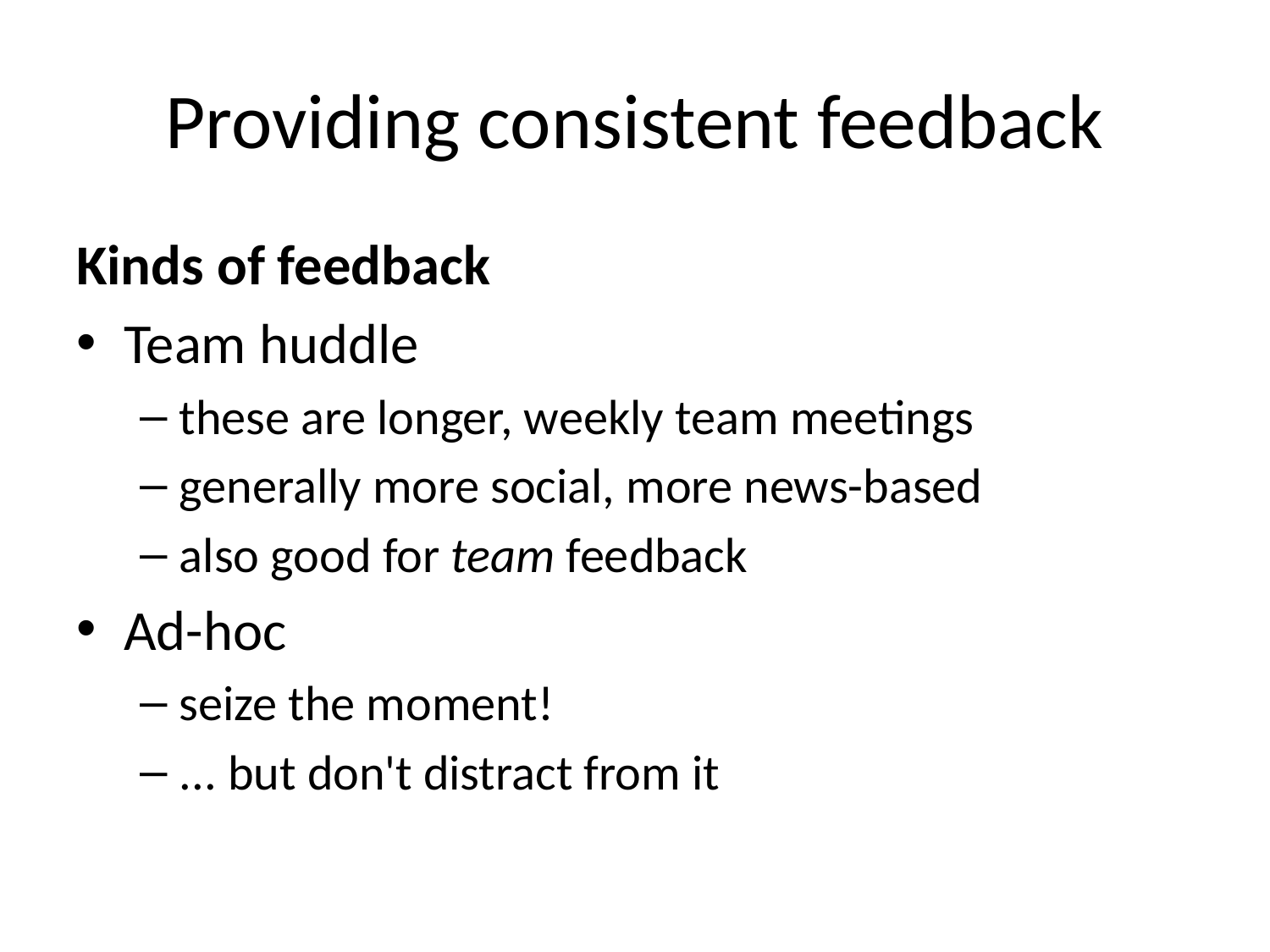

# Providing consistent feedback
Kinds of feedback
Team huddle
these are longer, weekly team meetings
generally more social, more news-based
also good for team feedback
Ad-hoc
seize the moment!
... but don't distract from it